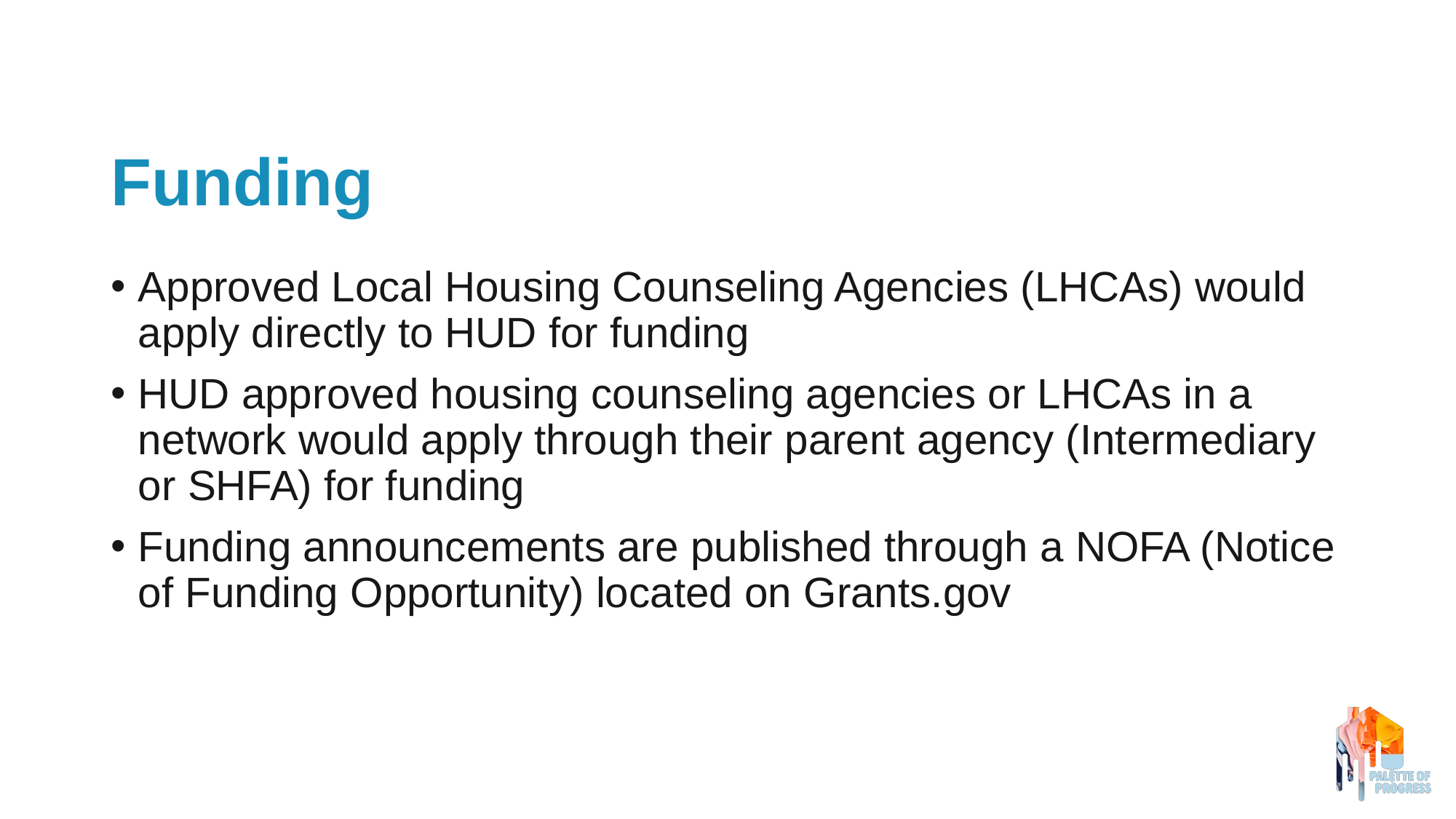

# Funding
Approved Local Housing Counseling Agencies (LHCAs) would apply directly to HUD for funding
HUD approved housing counseling agencies or LHCAs in a network would apply through their parent agency (Intermediary or SHFA) for funding
Funding announcements are published through a NOFA (Notice of Funding Opportunity) located on Grants.gov